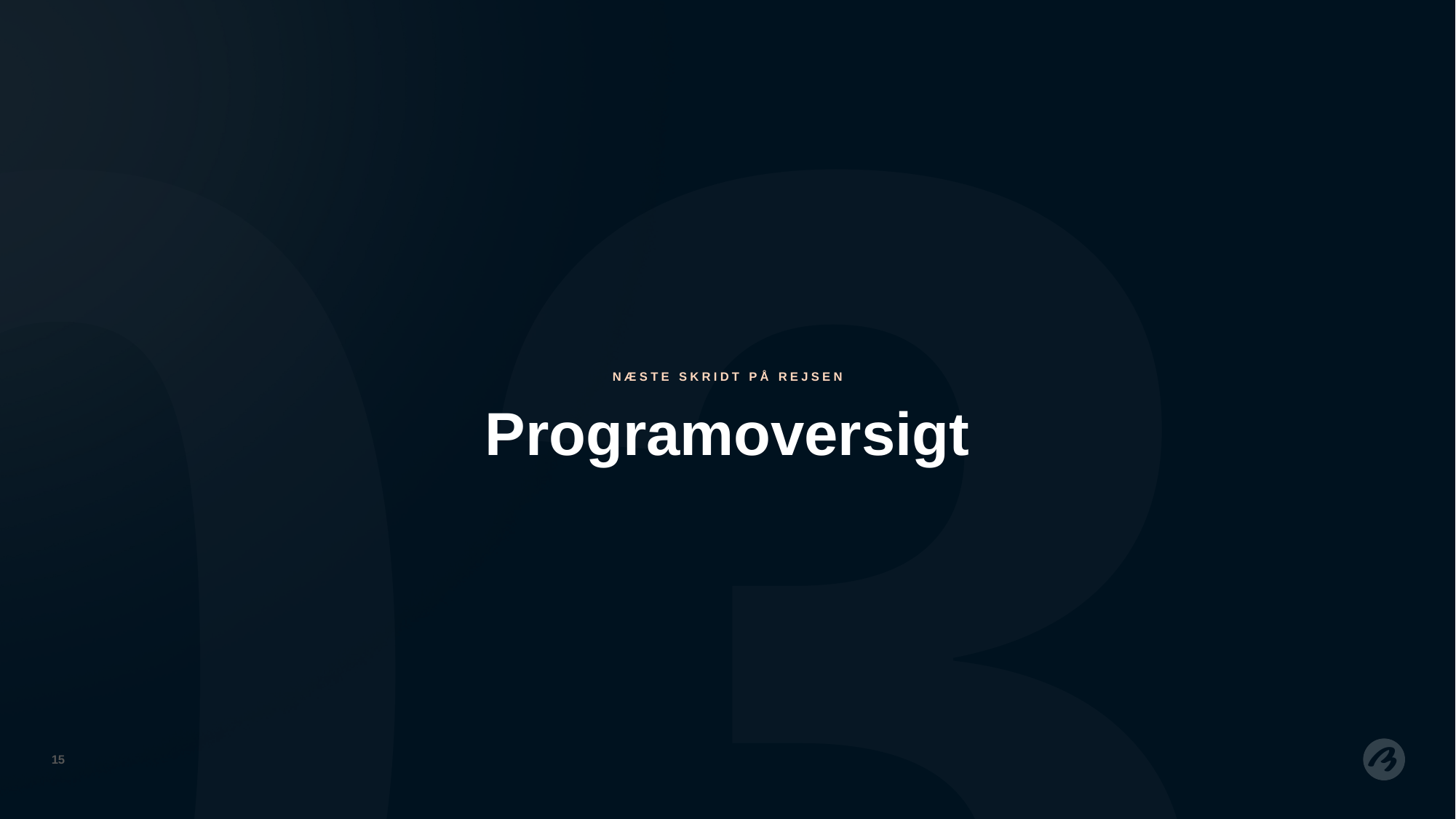

03
NÆSTE SKRIDT PÅ REJSEN
# Programoversigt